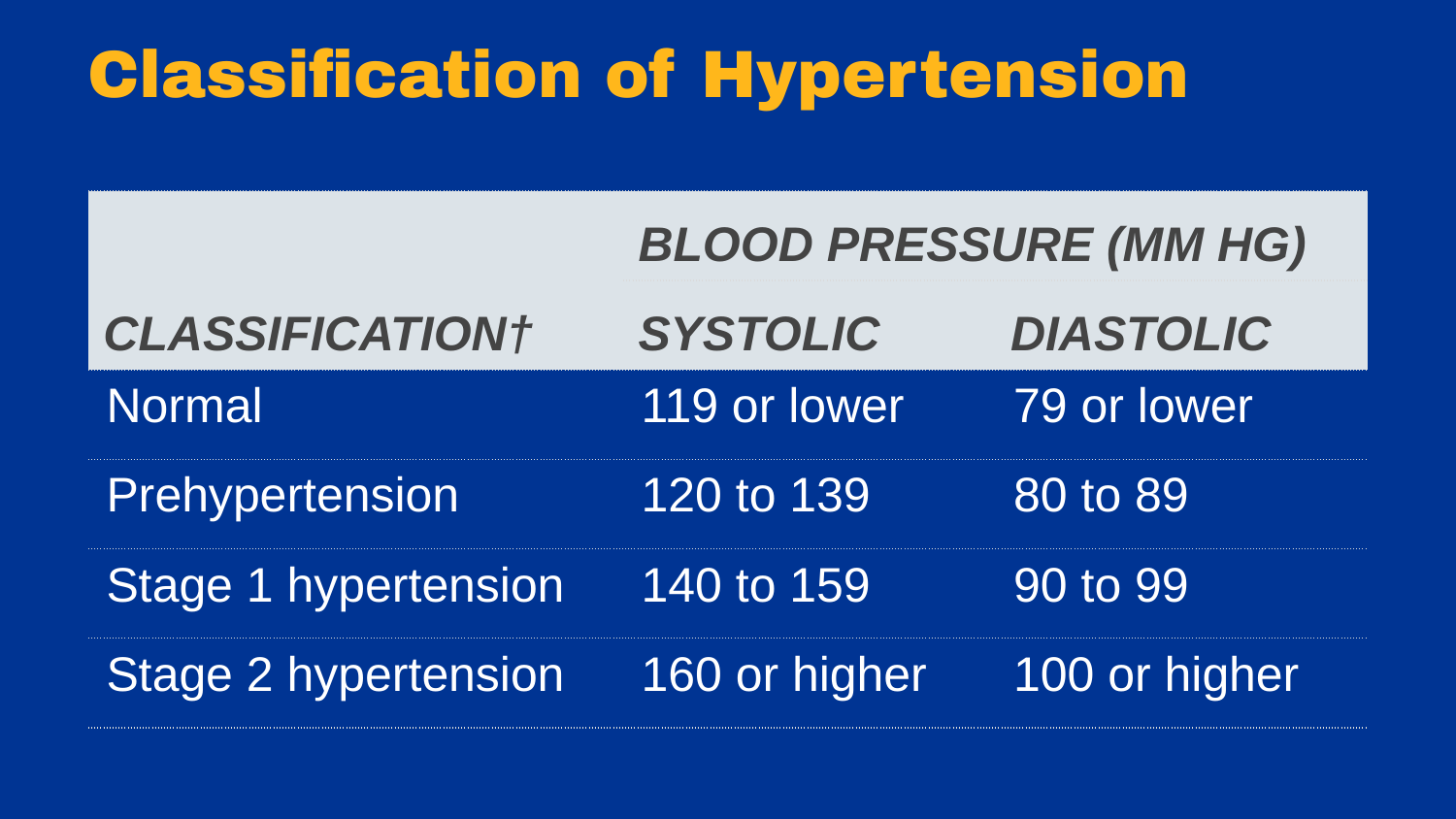

# Classification of Hypertension
| CLASSIFICATION† | BLOOD PRESSURE (MM HG) |  |
| --- | --- | --- |
|  | SYSTOLIC | DIASTOLIC |
| Normal | 119 or lower | 79 or lower |
| Prehypertension | 120 to 139 | 80 to 89 |
| Stage 1 hypertension | 140 to 159 | 90 to 99 |
| Stage 2 hypertension | 160 or higher | 100 or higher |